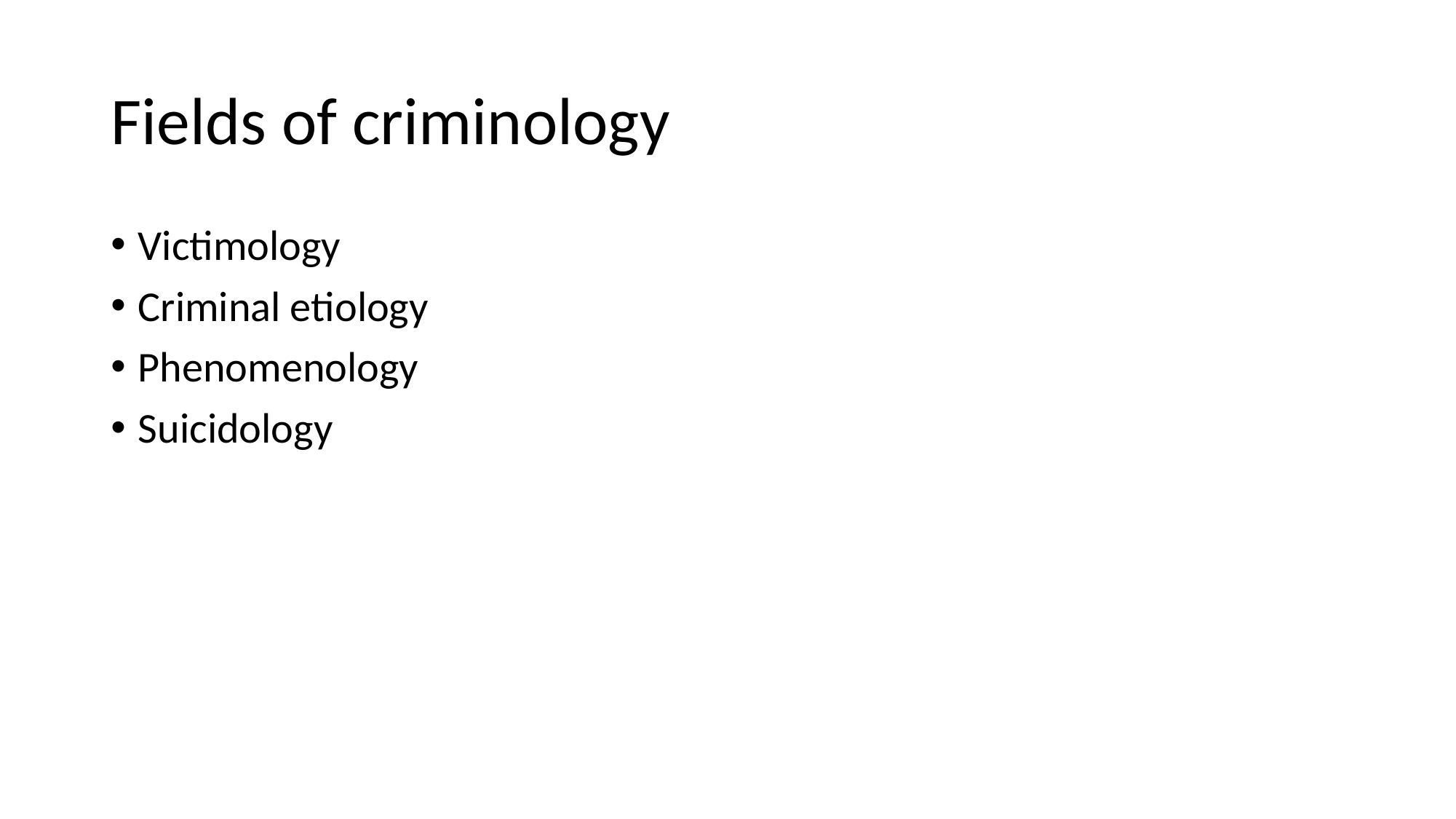

# Fields of criminology
Victimology
Criminal etiology
Phenomenology
Suicidology